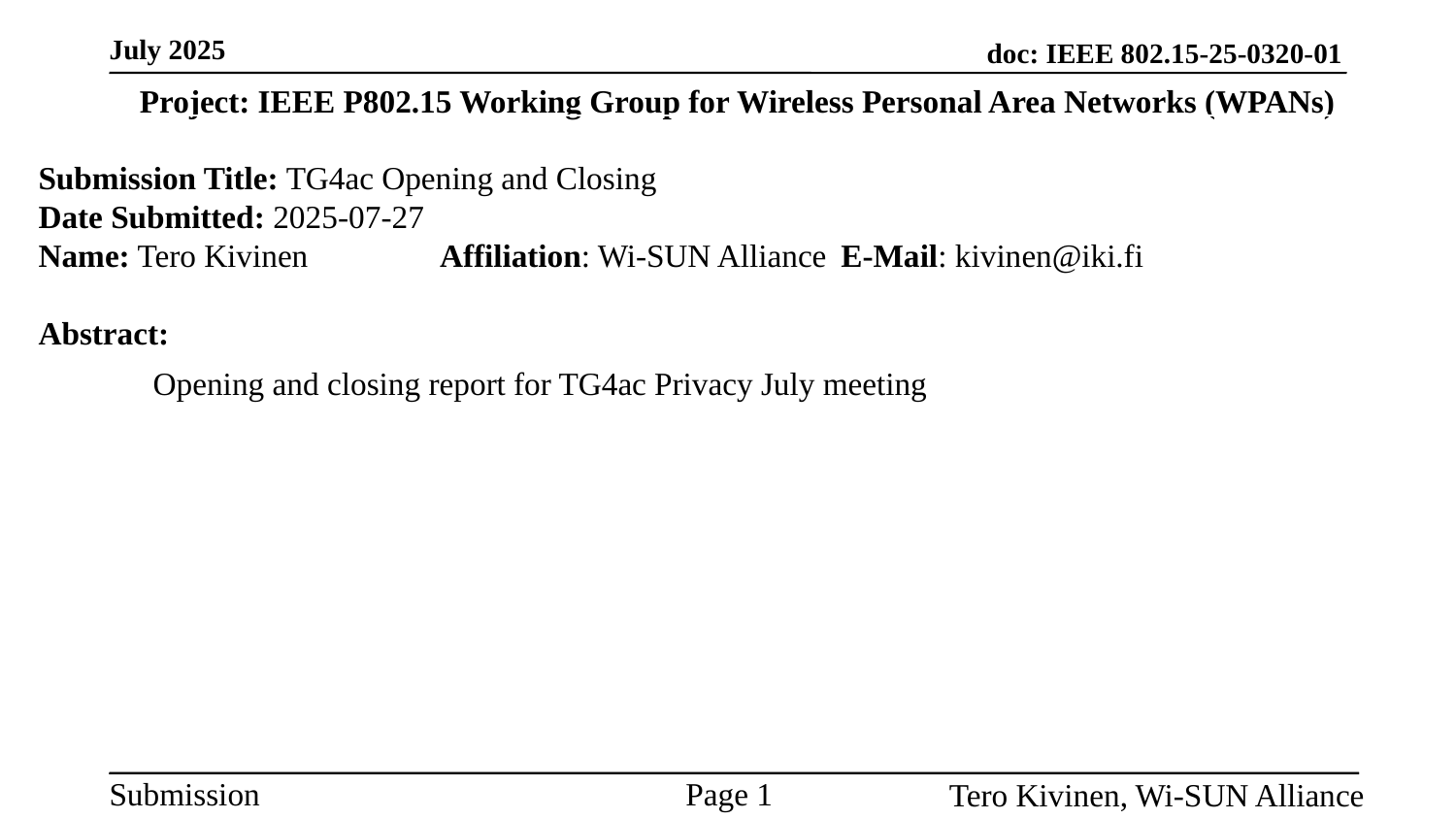

Project: IEEE P802.15 Working Group for Wireless Personal Area Networks (WPANs)

Submission Title: TG4ac Opening and Closing
Date Submitted: 2025-07-27
Name: Tero Kivinen	Affiliation: Wi-SUN Alliance	E-Mail: kivinen@iki.fi

Abstract:
Opening and closing report for TG4ac Privacy July meeting